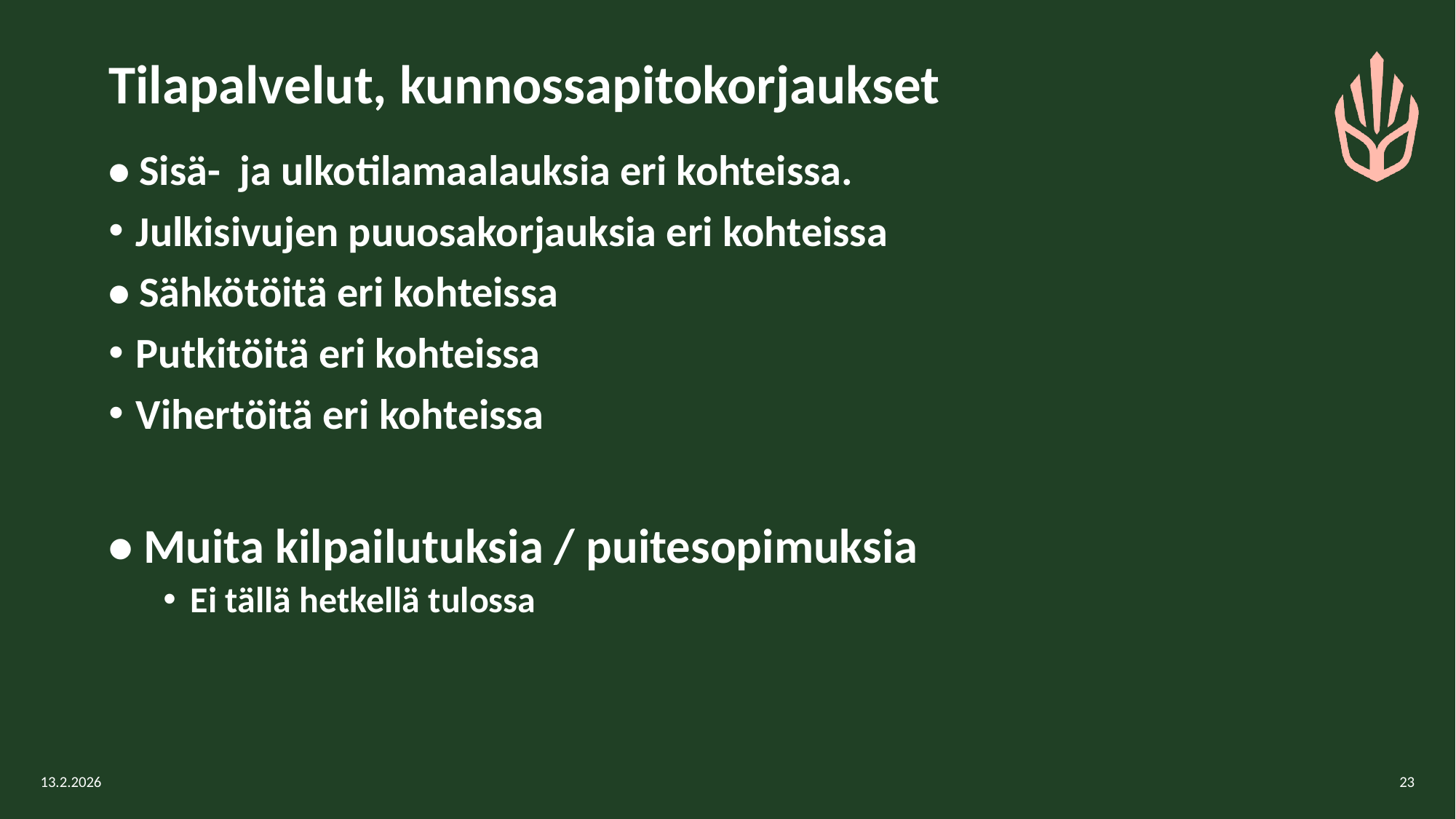

# Tilapalvelut, kunnossapitokorjaukset
• Sisä-  ja ulkotilamaalauksia eri kohteissa.
Julkisivujen puuosakorjauksia eri kohteissa
• Sähkötöitä eri kohteissa
Putkitöitä eri kohteissa
Vihertöitä eri kohteissa

• Muita kilpailutuksia / puitesopimuksia
Ei tällä hetkellä tulossa

13.2.2026
23